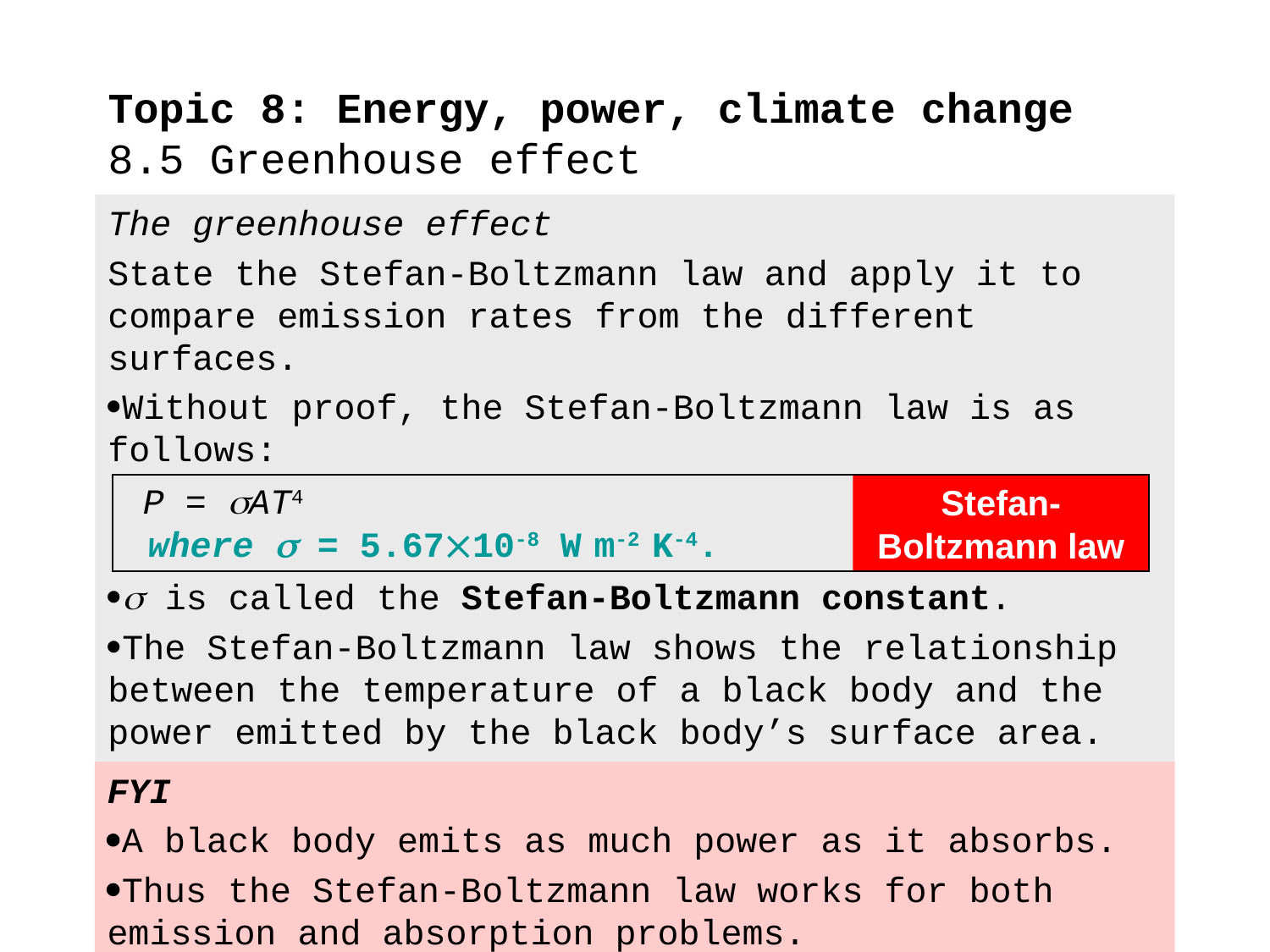

# Topic 8: Energy, power, climate change 8.5 Greenhouse effect
The greenhouse effect
State the Stefan-Boltzmann law and apply it to compare emission rates from the different surfaces.
•Without proof, the Stefan-Boltzmann law is as follows:

•σ is called the Stefan-Boltzmann constant.
•The Stefan-Boltzmann law shows the relationship between the temperature of a black body and the power emitted by the black body’s surface area.
Stefan-Boltzmann law

P = σAT4
where σ = 5.67×10-8 W m-2 K-4.
FYI
•A black body emits as much power as it absorbs.
•Thus the Stefan-Boltzmann law works for both emission and absorption problems.